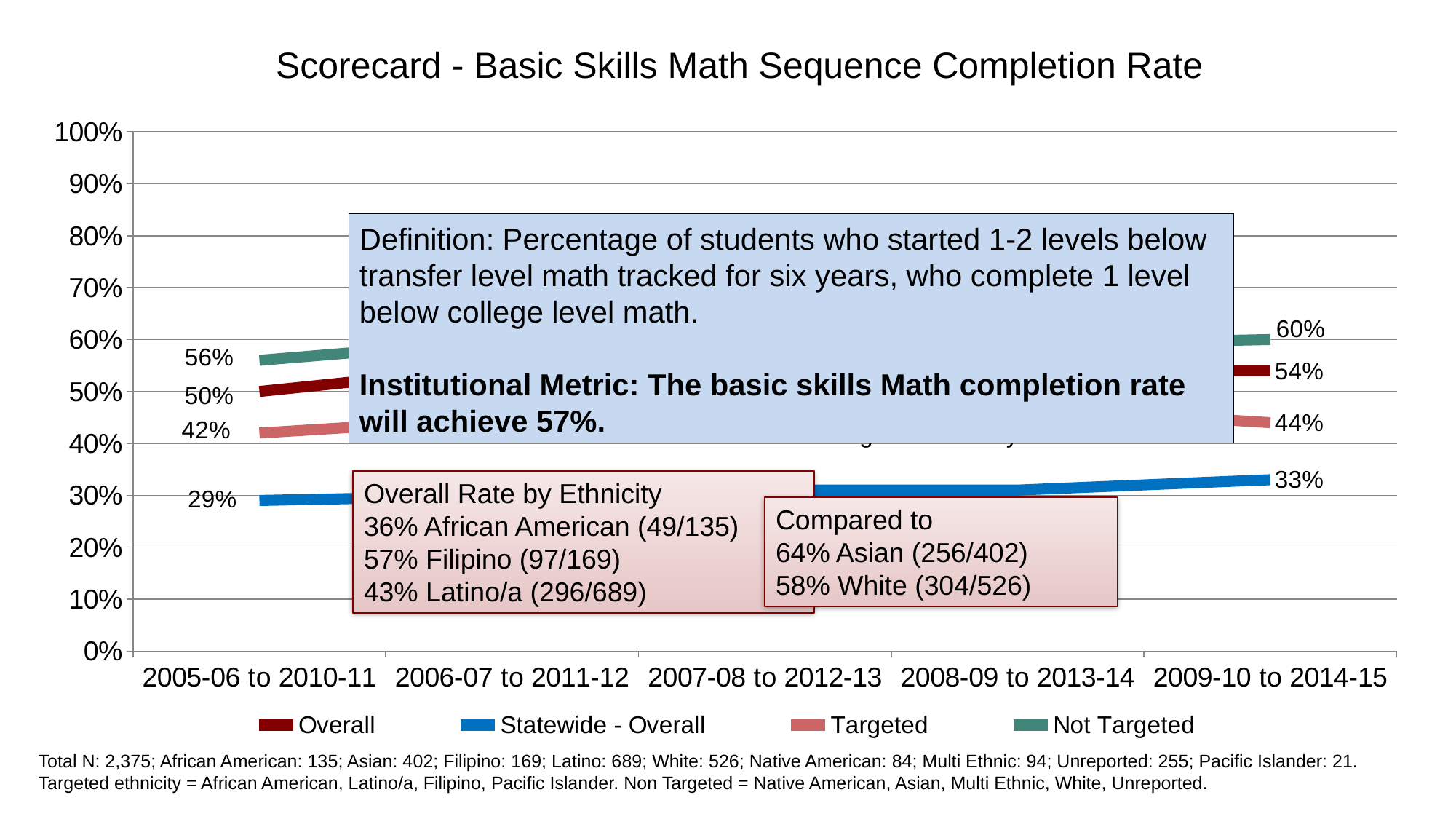

# Scorecard - Basic Skills Math Sequence Completion Rate

### Chart

| Category | Overall | Statewide - Overall | Targeted | Not Targeted |
|---|---|---|---|---|
| 2005-06 to 2010-11 | 0.5 | 0.29 | 0.42 | 0.56 |
| 2006-07 to 2011-12 | 0.55 | 0.3 | 0.45 | 0.6 |
| 2007-08 to 2012-13 | 0.54 | 0.31 | 0.44 | 0.6 |
| 2008-09 to 2013-14 | 0.54 | 0.31 | 0.47 | 0.59 |
| 2009-10 to 2014-15 | 0.54 | 0.33 | 0.44 | 0.6 |
Definition: Percentage of students who started 1-2 levels below transfer level math tracked for six years, who complete 1 level below college level math.

Institutional Metric: The basic skills Math completion rate will achieve 57%.
Non Targeted Ethnicity
Overall
Targeted Ethnicity
Overall Rate by Ethnicity
36% African American (49/135)
57% Filipino (97/169)
43% Latino/a (296/689)
Compared to
64% Asian (256/402)
58% White (304/526)
Statewide - Overall
Total N: 2,375; African American: 135; Asian: 402; Filipino: 169; Latino: 689; White: 526; Native American: 84; Multi Ethnic: 94; Unreported: 255; Pacific Islander: 21.
Targeted ethnicity = African American, Latino/a, Filipino, Pacific Islander. Non Targeted = Native American, Asian, Multi Ethnic, White, Unreported.